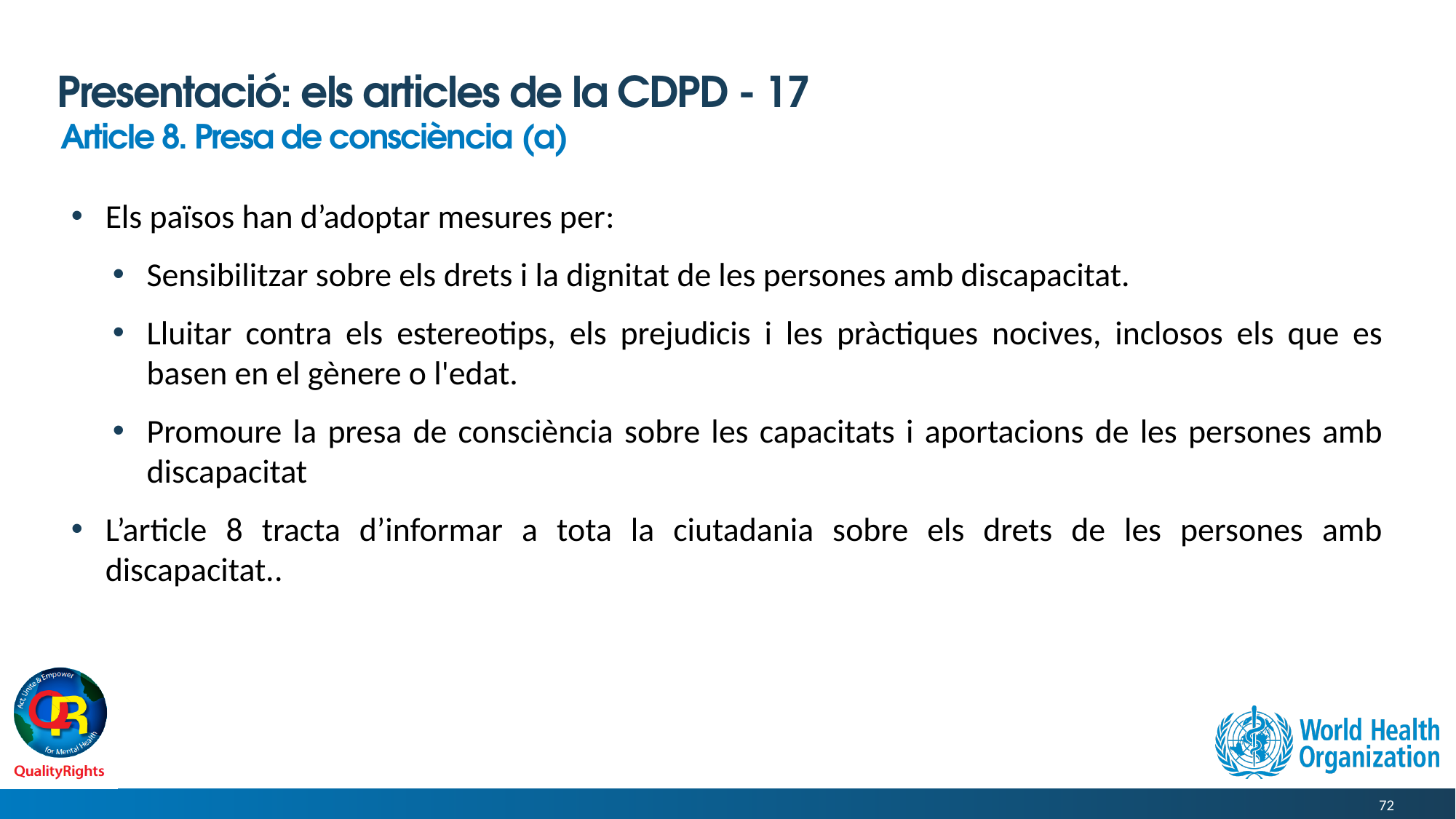

# Presentació: els articles de la CDPD - 17
Article 8. Presa de consciència (a)
Els països han d’adoptar mesures per:
Sensibilitzar sobre els drets i la dignitat de les persones amb discapacitat.
Lluitar contra els estereotips, els prejudicis i les pràctiques nocives, inclosos els que es basen en el gènere o l'edat.
Promoure la presa de consciència sobre les capacitats i aportacions de les persones amb discapacitat
L’article 8 tracta d’informar a tota la ciutadania sobre els drets de les persones amb discapacitat..